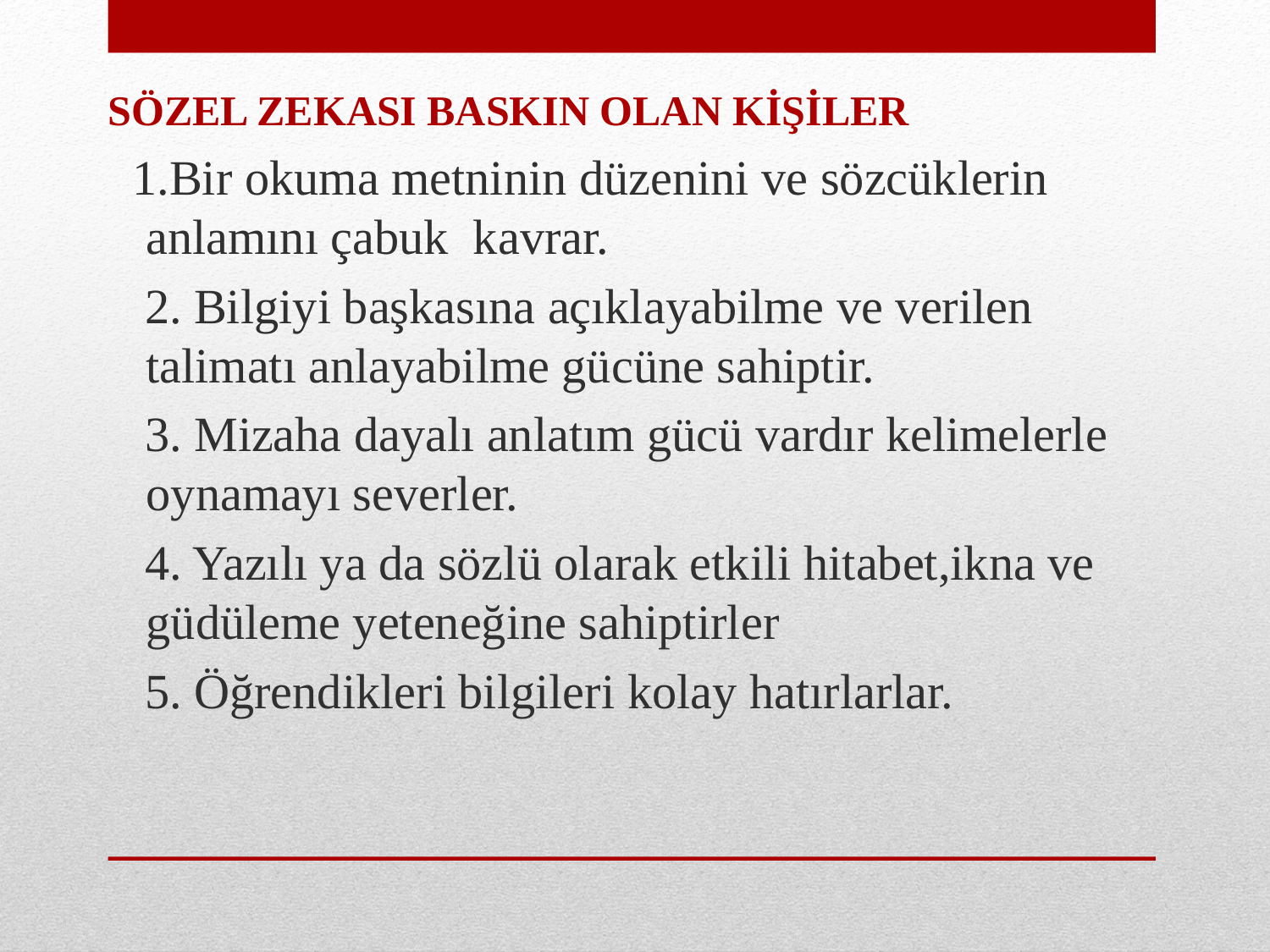

SÖZEL ZEKASI BASKIN OLAN KİŞİLER
  1.Bir okuma metninin düzenini ve sözcüklerin anlamını çabuk  kavrar.
   2. Bilgiyi başkasına açıklayabilme ve verilen talimatı anlayabilme gücüne sahiptir.
   3. Mizaha dayalı anlatım gücü vardır kelimelerle oynamayı severler.
   4. Yazılı ya da sözlü olarak etkili hitabet,ikna ve güdüleme yeteneğine sahiptirler
   5. Öğrendikleri bilgileri kolay hatırlarlar.